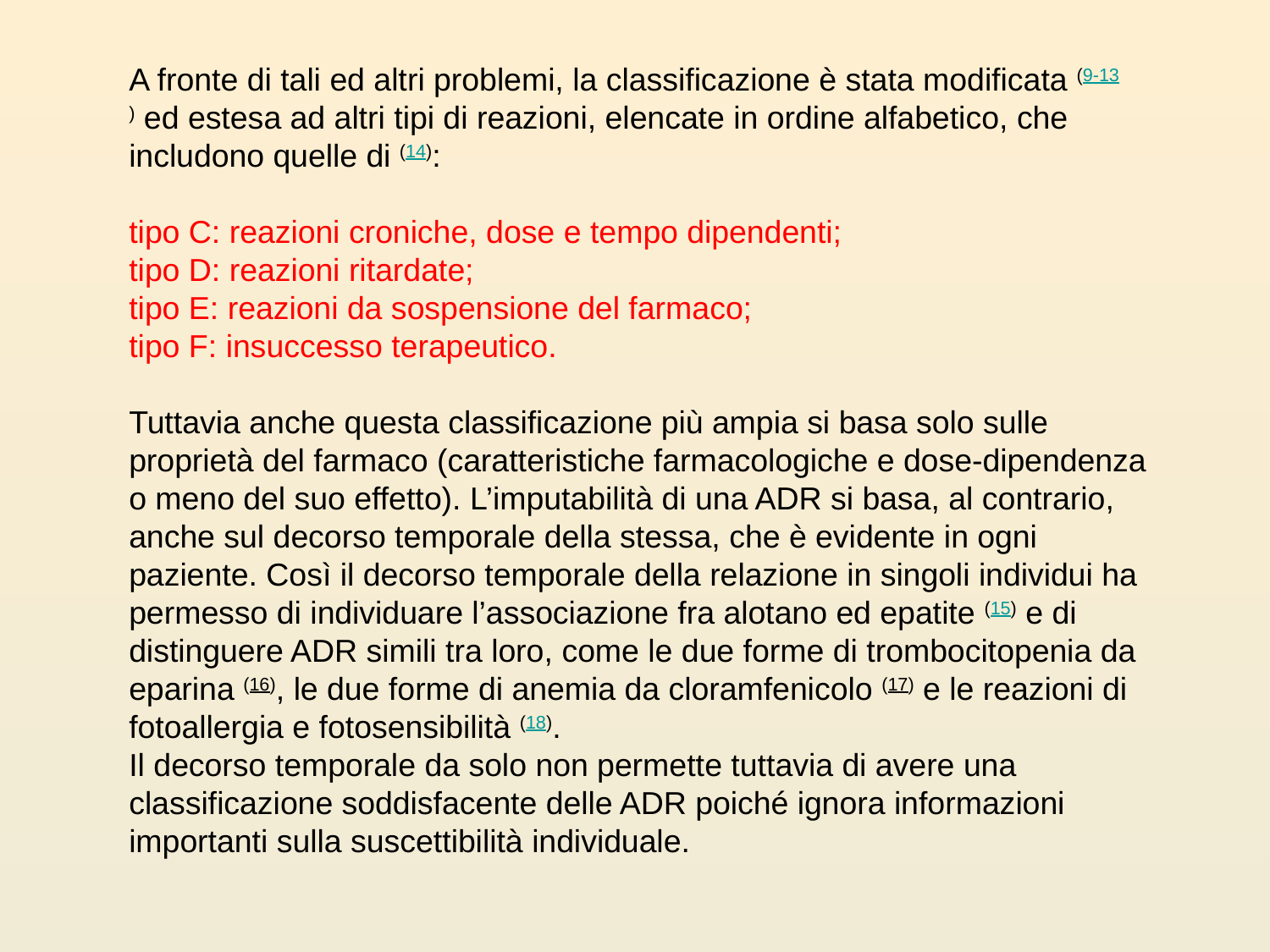

A fronte di tali ed altri problemi, la classificazione è stata modificata (9-13) ed estesa ad altri tipi di reazioni, elencate in ordine alfabetico, che includono quelle di (14):

tipo C: reazioni croniche, dose e tempo dipendenti;
tipo D: reazioni ritardate;
tipo E: reazioni da sospensione del farmaco;
tipo F: insuccesso terapeutico.

Tuttavia anche questa classificazione più ampia si basa solo sulle proprietà del farmaco (caratteristiche farmacologiche e dose-dipendenza o meno del suo effetto). L’imputabilità di una ADR si basa, al contrario, anche sul decorso temporale della stessa, che è evidente in ogni paziente. Così il decorso temporale della relazione in singoli individui ha permesso di individuare l’associazione fra alotano ed epatite (15) e di distinguere ADR simili tra loro, come le due forme di trombocitopenia da eparina (16), le due forme di anemia da cloramfenicolo (17) e le reazioni di fotoallergia e fotosensibilità (18). 
Il decorso temporale da solo non permette tuttavia di avere una classificazione soddisfacente delle ADR poiché ignora informazioni importanti sulla suscettibilità individuale.